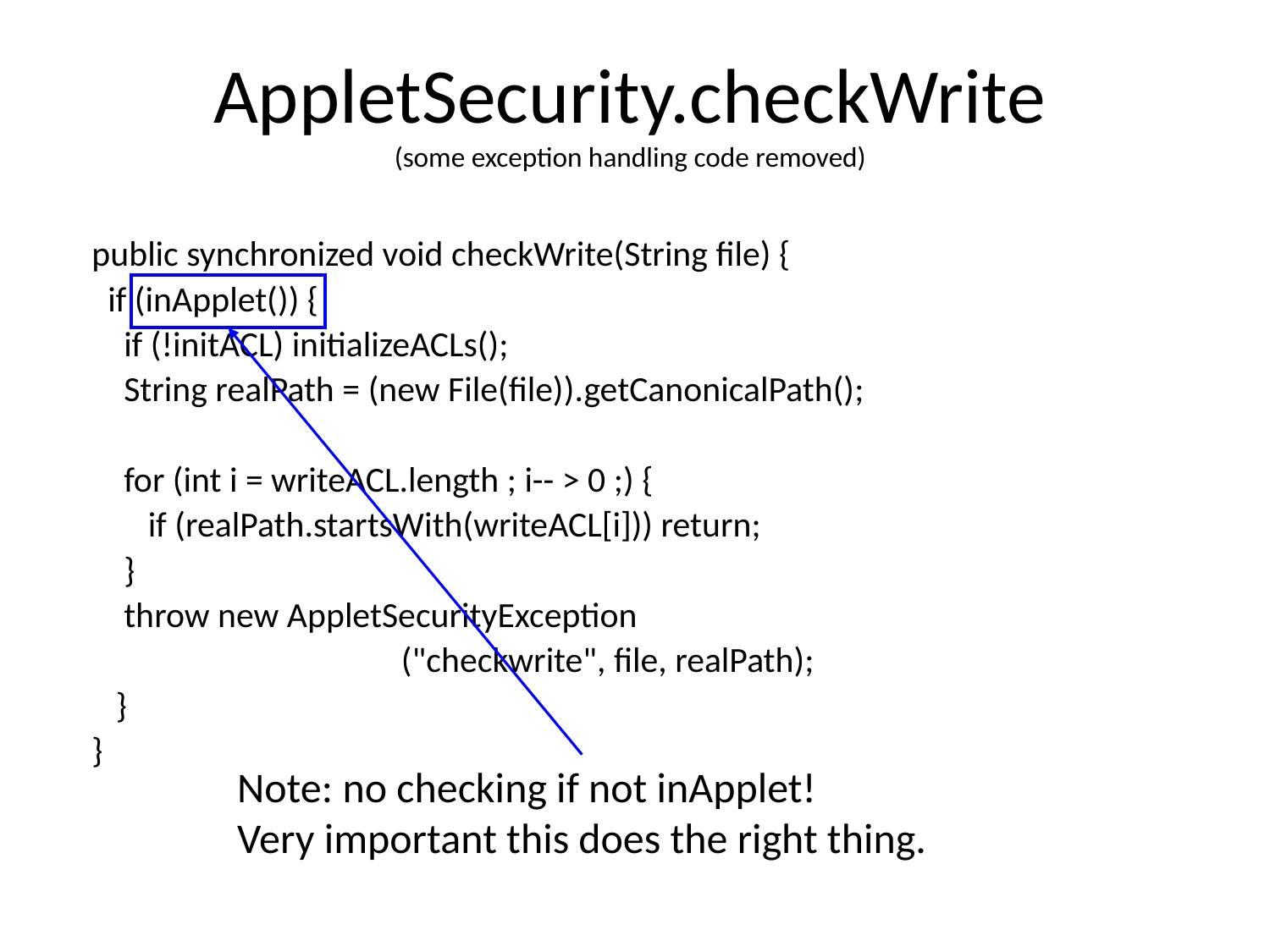

# AppletSecurity.checkWrite (some exception handling code removed)
public synchronized void checkWrite(String file) {
  if (inApplet()) {
    if (!initACL) initializeACLs();
    String realPath = (new File(file)).getCanonicalPath();

    for (int i = writeACL.length ; i-- > 0 ;) {
       if (realPath.startsWith(writeACL[i])) return;
    }
    throw new AppletSecurityException
			 ("checkwrite", file, realPath);
   }
}

Note: no checking if not inApplet!
Very important this does the right thing.